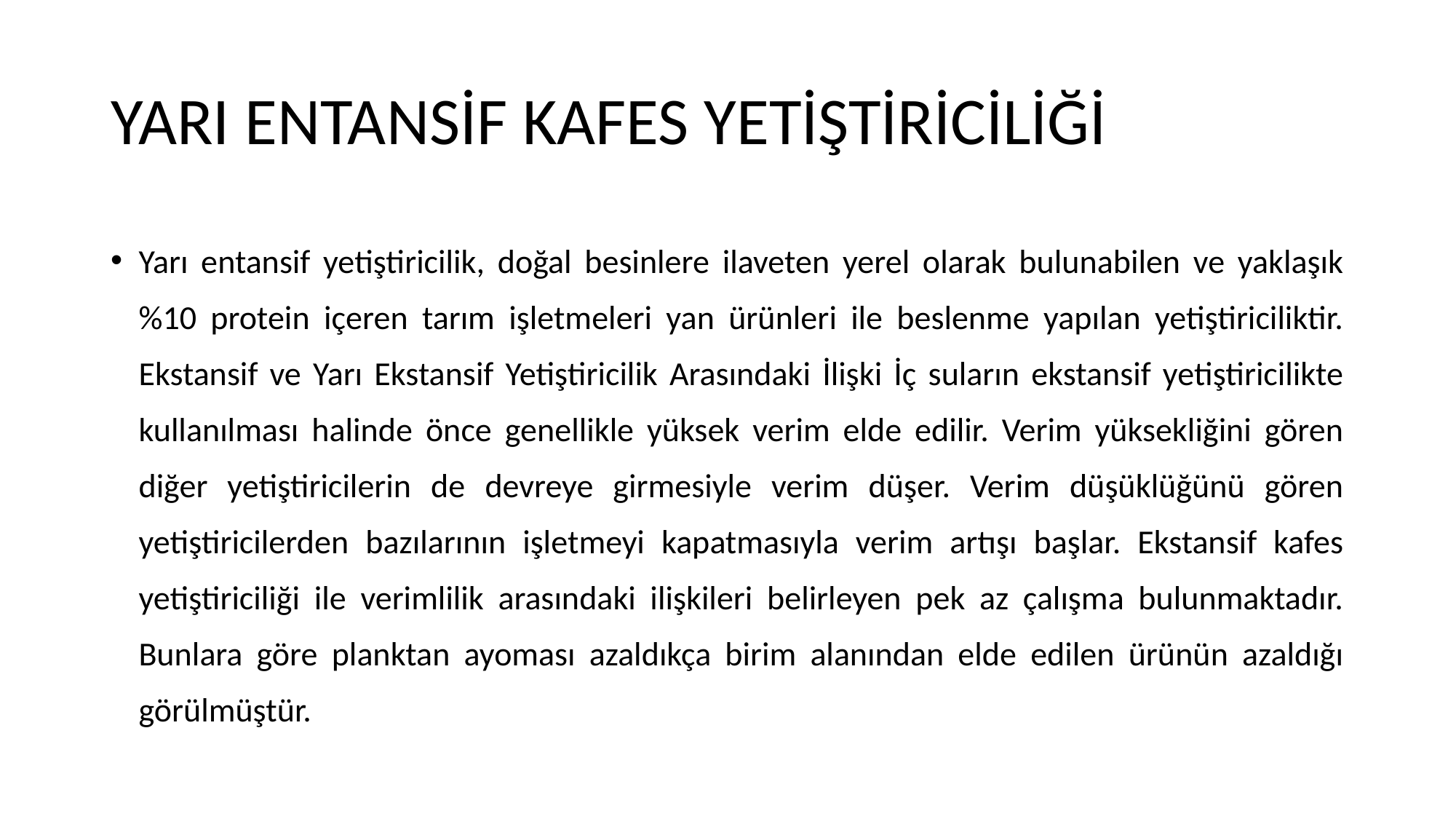

# YARI ENTANSİF KAFES YETİŞTİRİCİLİĞİ
Yarı entansif yetiştiricilik, doğal besinlere ilaveten yerel olarak bulunabilen ve yaklaşık %10 protein içeren tarım işletmeleri yan ürünleri ile beslenme yapılan yetiştiriciliktir. Ekstansif ve Yarı Ekstansif Yetiştiricilik Arasındaki İlişki İç suların ekstansif yetiştiricilikte kullanılması halinde önce genellikle yüksek verim elde edilir. Verim yüksekliğini gören diğer yetiştiricilerin de devreye girmesiyle verim düşer. Verim düşüklüğünü gören yetiştiricilerden bazılarının işletmeyi kapatmasıyla verim artışı başlar. Ekstansif kafes yetiştiriciliği ile verimlilik arasındaki ilişkileri belirleyen pek az çalışma bulunmaktadır. Bunlara göre planktan ayoması azaldıkça birim alanından elde edilen ürünün azaldığı görülmüştür.